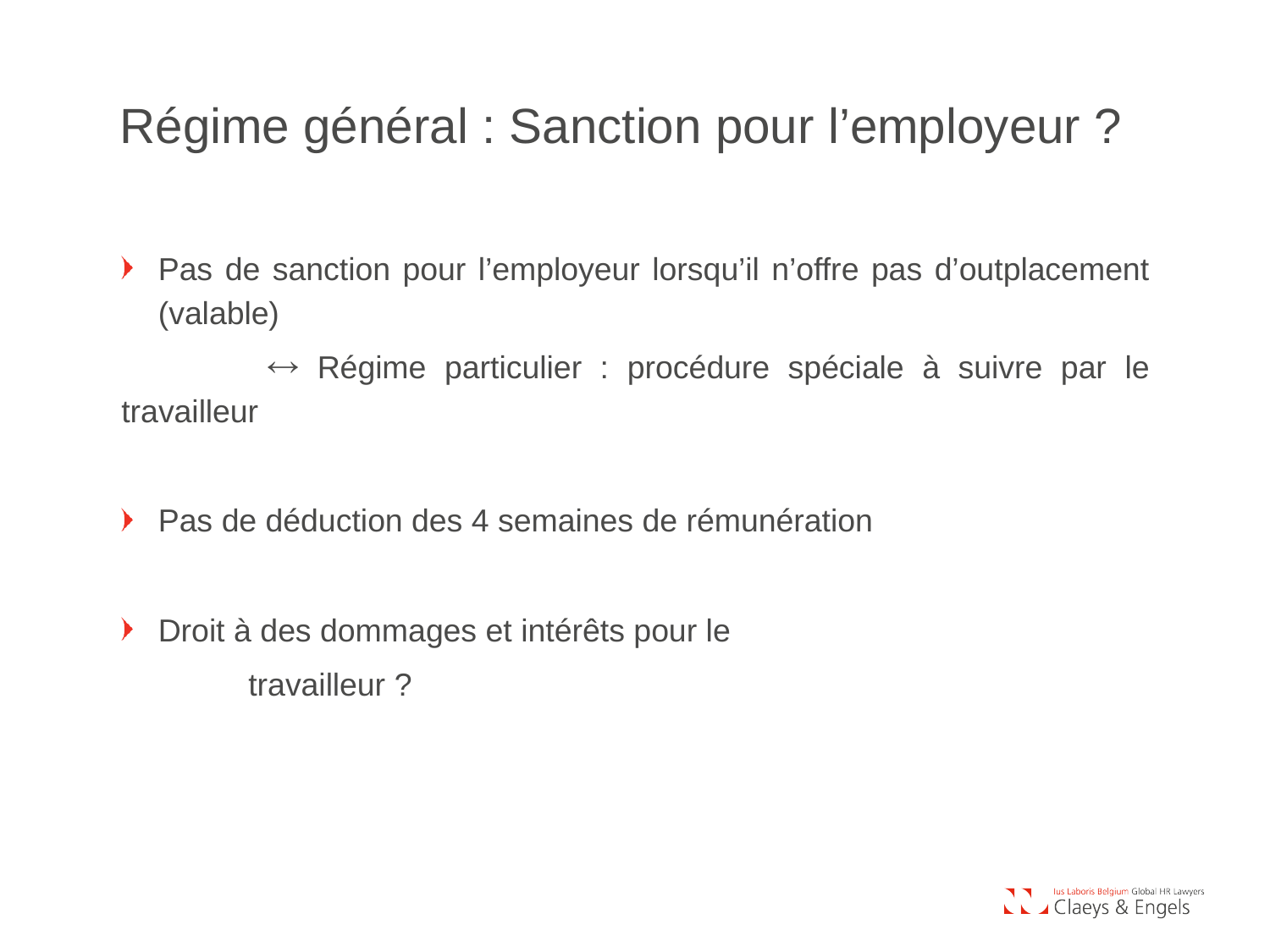

Régime général : Sanction pour l’employeur ?
Pas de sanction pour l’employeur lorsqu’il n’offre pas d’outplacement (valable)
	 ↔ Régime particulier : procédure spéciale à suivre par le travailleur

Pas de déduction des 4 semaines de rémunération

Droit à des dommages et intérêts pour le
	travailleur ?